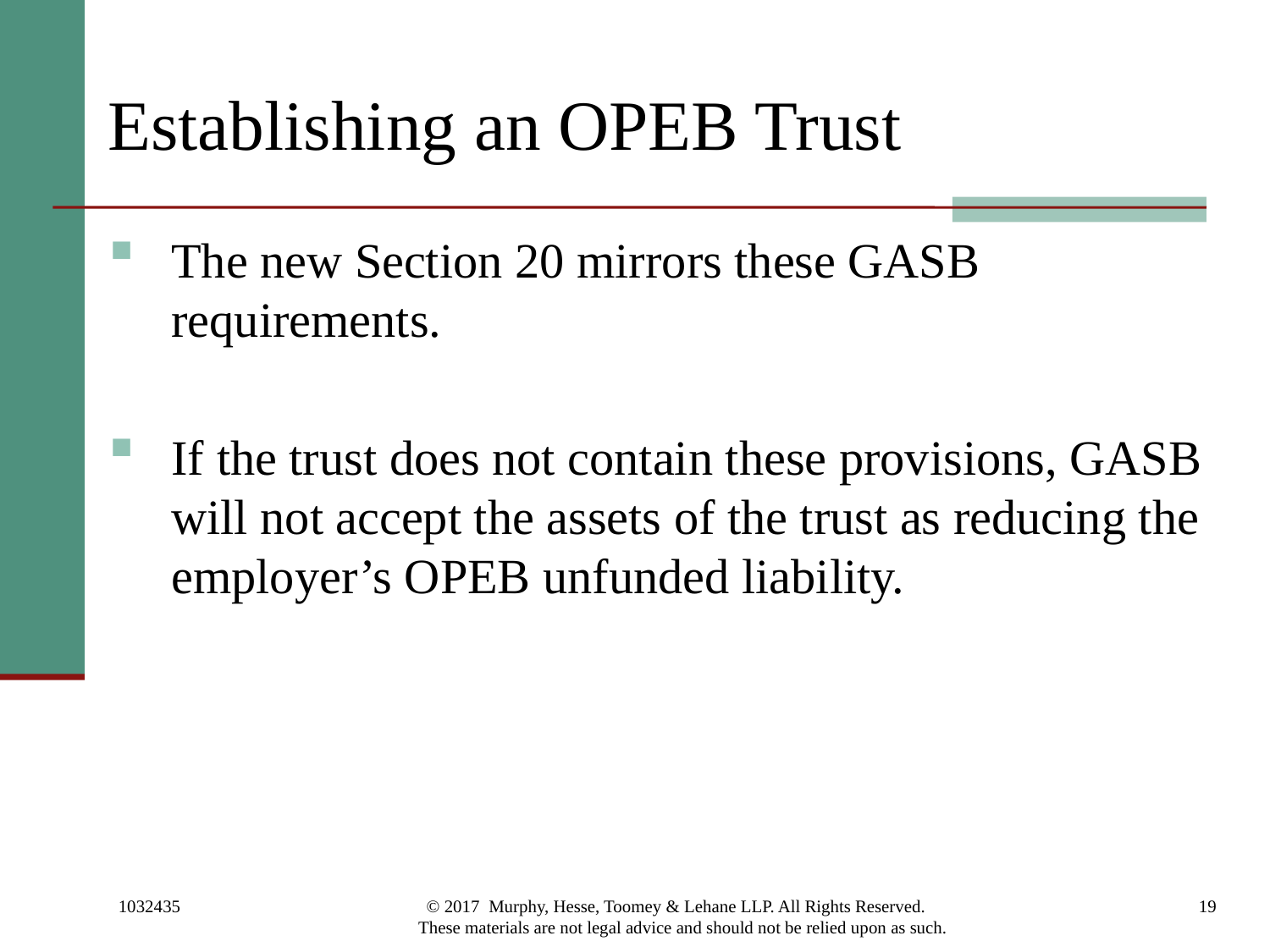

# Establishing an OPEB Trust
The new Section 20 mirrors these GASB requirements.

If the trust does not contain these provisions, GASB will not accept the assets of the trust as reducing the employer’s OPEB unfunded liability.

1032435
© 2017  Murphy, Hesse, Toomey & Lehane LLP. All Rights Reserved.    These materials are not legal advice and should not be relied upon as such.
19